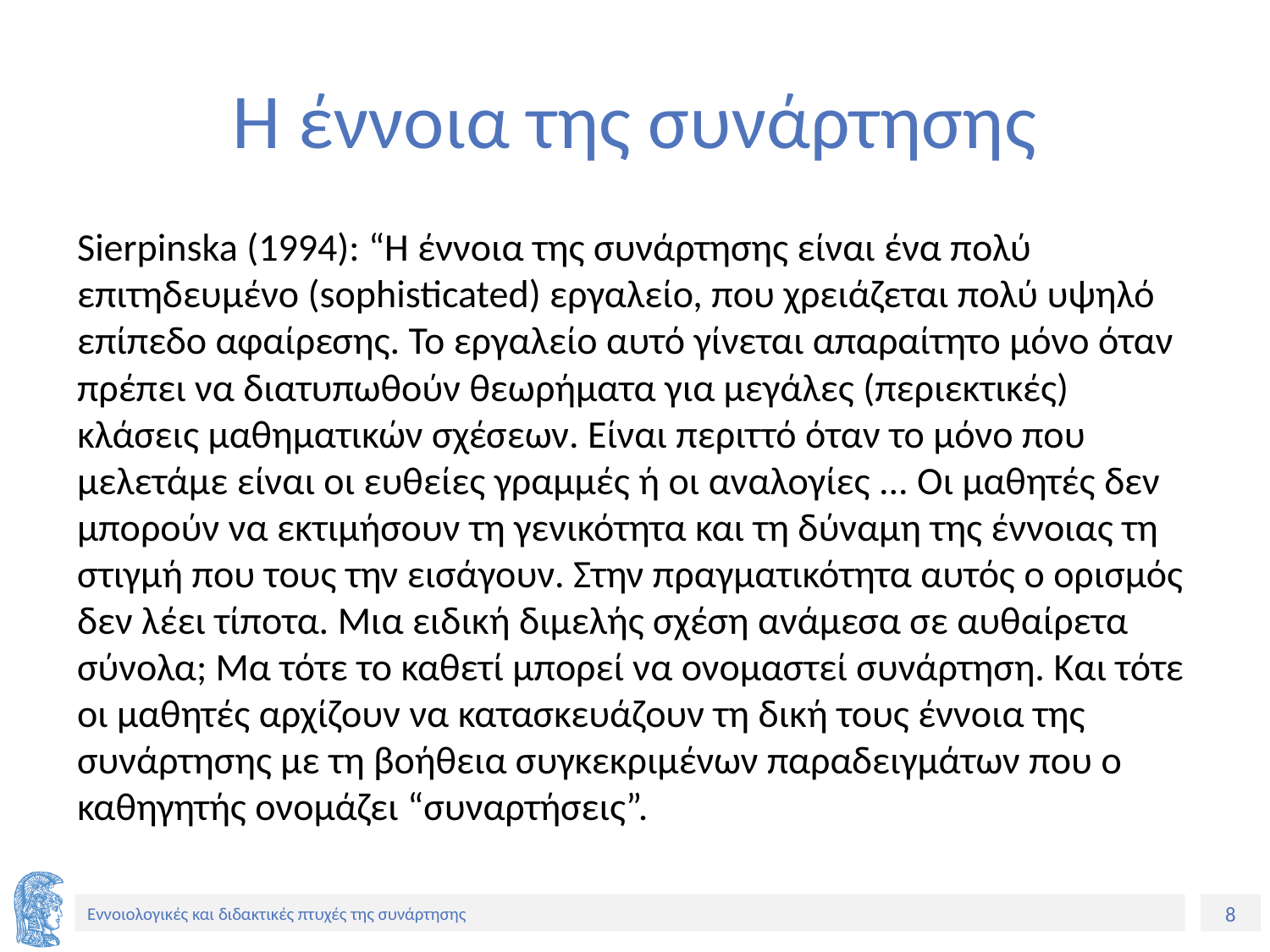

# Η έννοια της συνάρτησης
Sierpinska (1994): “Η έννοια της συνάρτησης είναι ένα πολύ επιτηδευμένο (sophisticated) εργαλείο, που χρειάζεται πολύ υψηλό επίπεδο αφαίρεσης. Το εργαλείο αυτό γίνεται απαραίτητο μόνο όταν πρέπει να διατυπωθούν θεωρήματα για μεγάλες (περιεκτικές) κλάσεις μαθηματικών σχέσεων. Είναι περιττό όταν το μόνο που μελετάμε είναι οι ευθείες γραμμές ή οι αναλογίες ... Οι μαθητές δεν μπορούν να εκτιμήσουν τη γενικότητα και τη δύναμη της έννοιας τη στιγμή που τους την εισάγουν. Στην πραγματικότητα αυτός ο ορισμός δεν λέει τίποτα. Μια ειδική διμελής σχέση ανάμεσα σε αυθαίρετα σύνολα; Μα τότε το καθετί μπορεί να ονομαστεί συνάρτηση. Και τότε οι μαθητές αρχίζουν να κατασκευάζουν τη δική τους έννοια της συνάρτησης με τη βοήθεια συγκεκριμένων παραδειγμάτων που ο καθηγητής ονομάζει “συναρτήσεις”.